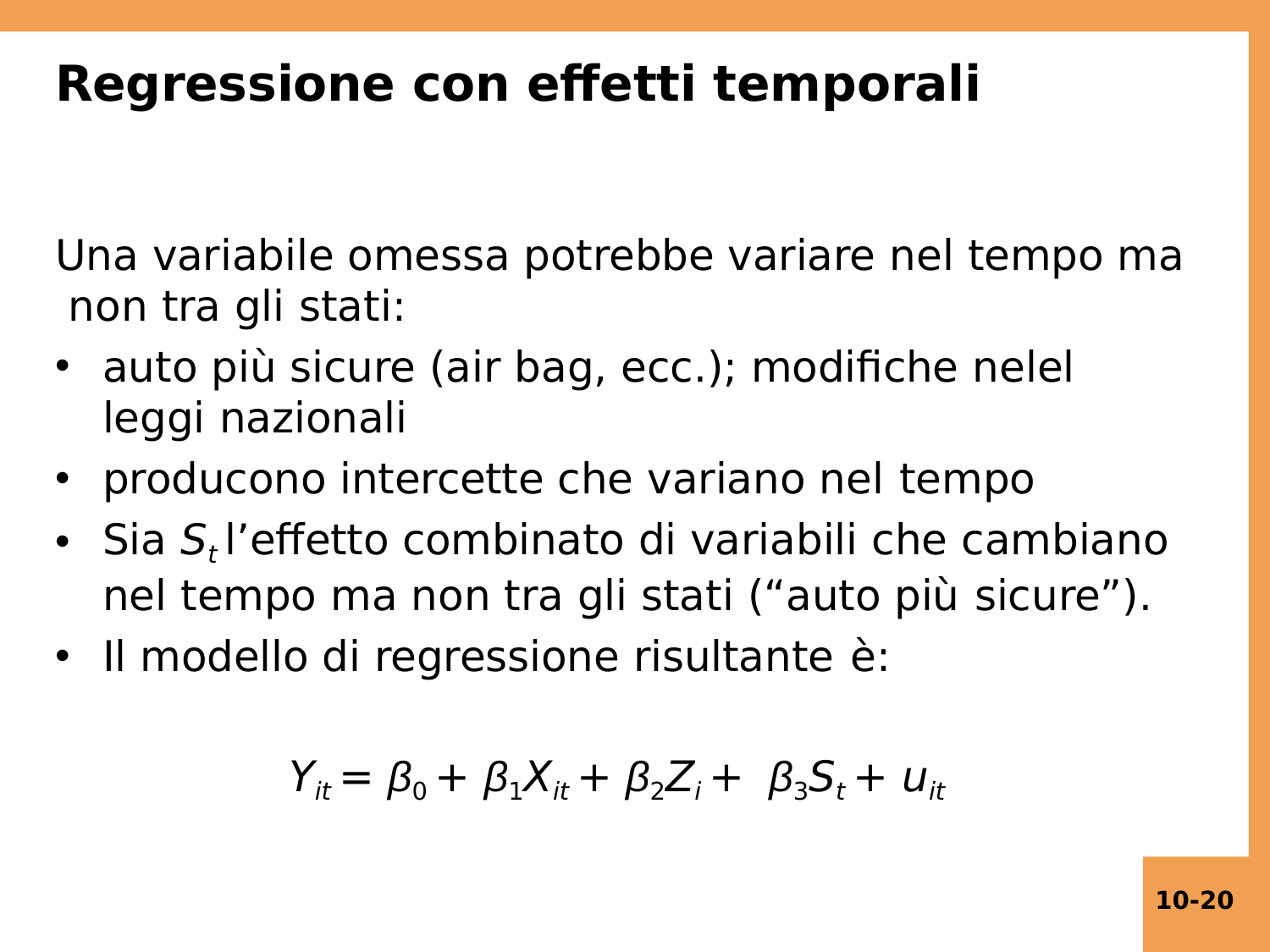

# Regressione con effetti temporali
Una variabile omessa potrebbe variare nel tempo ma  non tra gli stati:
auto più sicure (air bag, ecc.); modifiche nelel  leggi nazionali
producono intercette che variano nel tempo
Sia St l’effetto combinato di variabili che cambiano  nel tempo ma non tra gli stati (“auto più sicure”).
Il modello di regressione risultante è:

Yit = β0 + β1Xit + β2Zi + β3St + uit
10-20